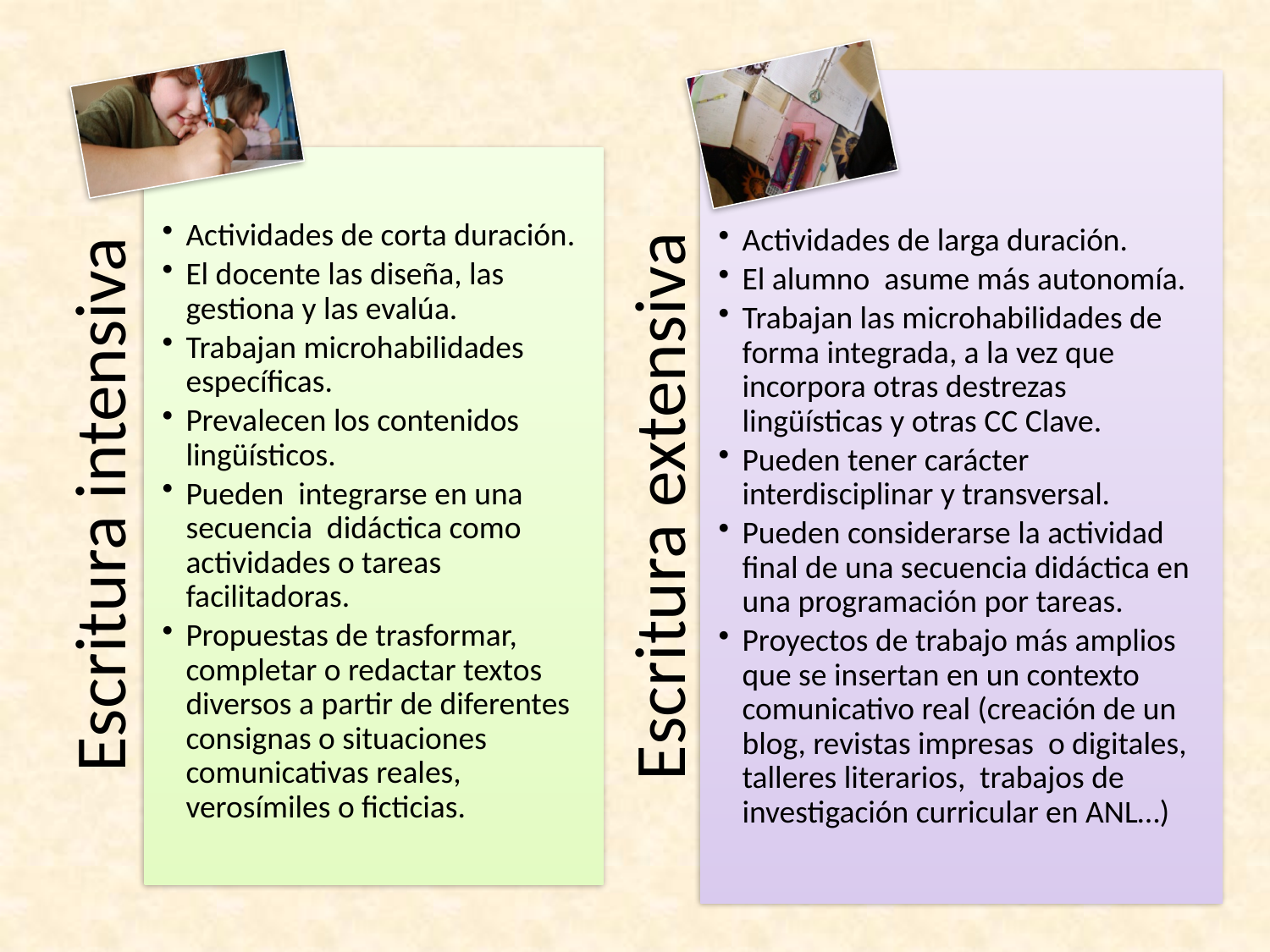

Escritura intensiva
Actividades de corta duración.
El docente las diseña, las gestiona y las evalúa.
Trabajan microhabilidades específicas.
Prevalecen los contenidos lingüísticos.
Pueden  integrarse en una secuencia  didáctica como actividades o tareas facilitadoras.
Propuestas de trasformar, completar o redactar textos diversos a partir de diferentes  consignas o situaciones comunicativas reales, verosímiles o ficticias.
Escritura extensiva

Actividades de larga duración.
El alumno  asume más autonomía.
Trabajan las microhabilidades de forma integrada, a la vez que incorpora otras destrezas lingüísticas y otras CC Clave.
Pueden tener carácter interdisciplinar y transversal.
Pueden considerarse la actividad final de una secuencia didáctica en una programación por tareas.
Proyectos de trabajo más amplios que se insertan en un contexto comunicativo real (creación de un blog, revistas impresas  o digitales, talleres literarios,  trabajos de investigación curricular en ANL…)